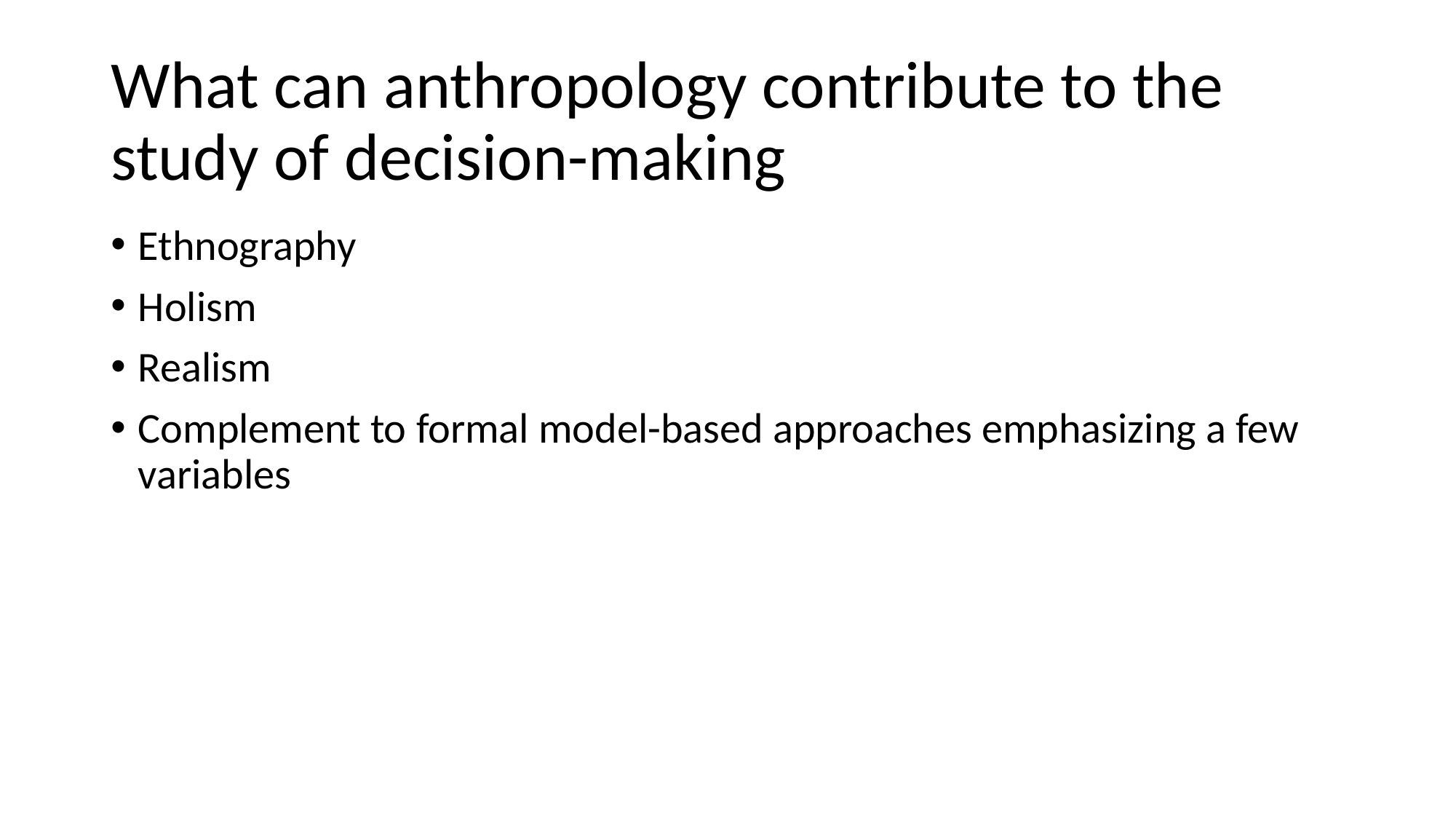

# What can anthropology contribute to the study of decision-making
Ethnography
Holism
Realism
Complement to formal model-based approaches emphasizing a few variables